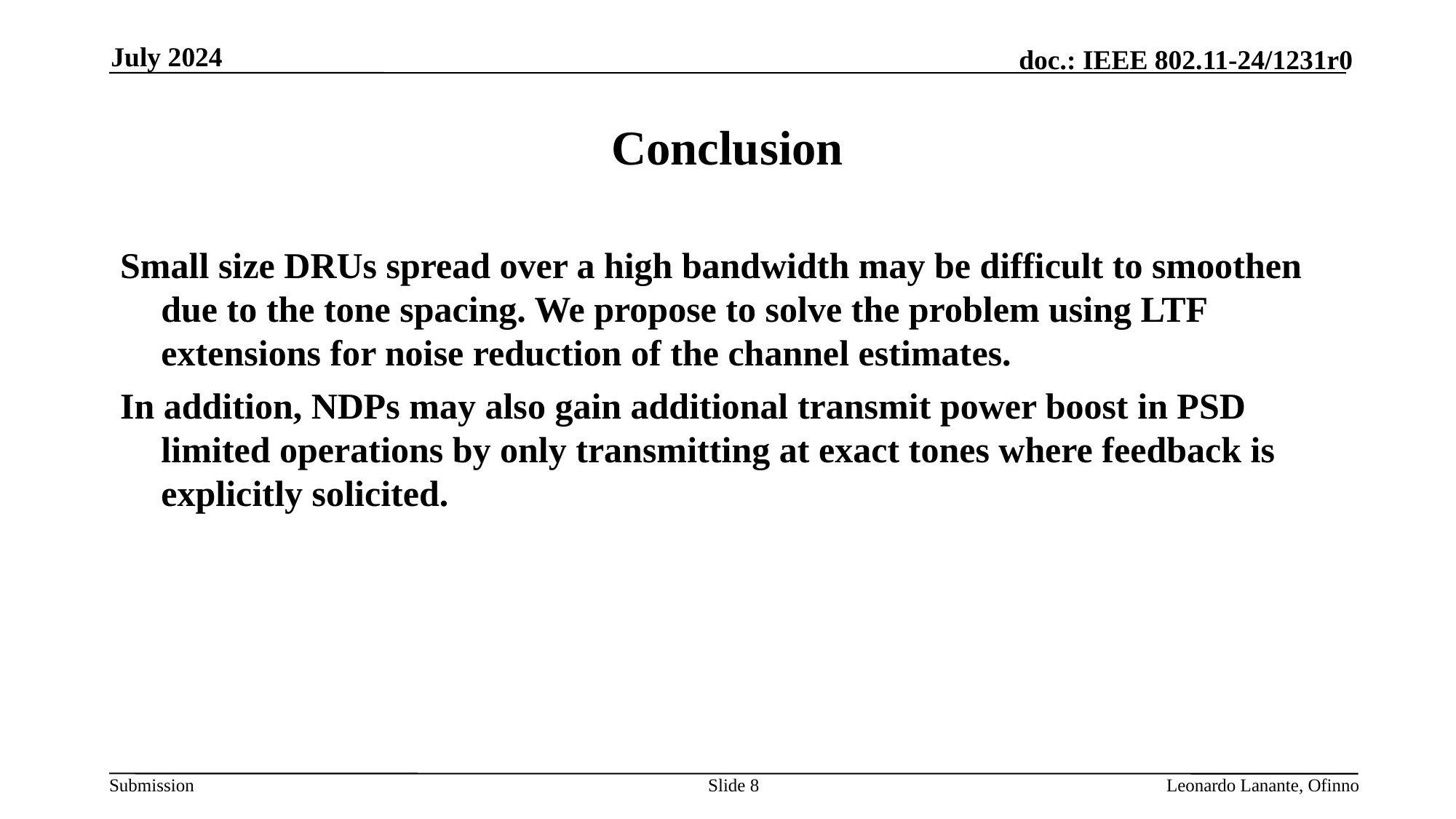

July 2024
# Conclusion
Small size DRUs spread over a high bandwidth may be difficult to smoothen due to the tone spacing. We propose to solve the problem using LTF extensions for noise reduction of the channel estimates.
In addition, NDPs may also gain additional transmit power boost in PSD limited operations by only transmitting at exact tones where feedback is explicitly solicited.
Slide 8
Leonardo Lanante, Ofinno